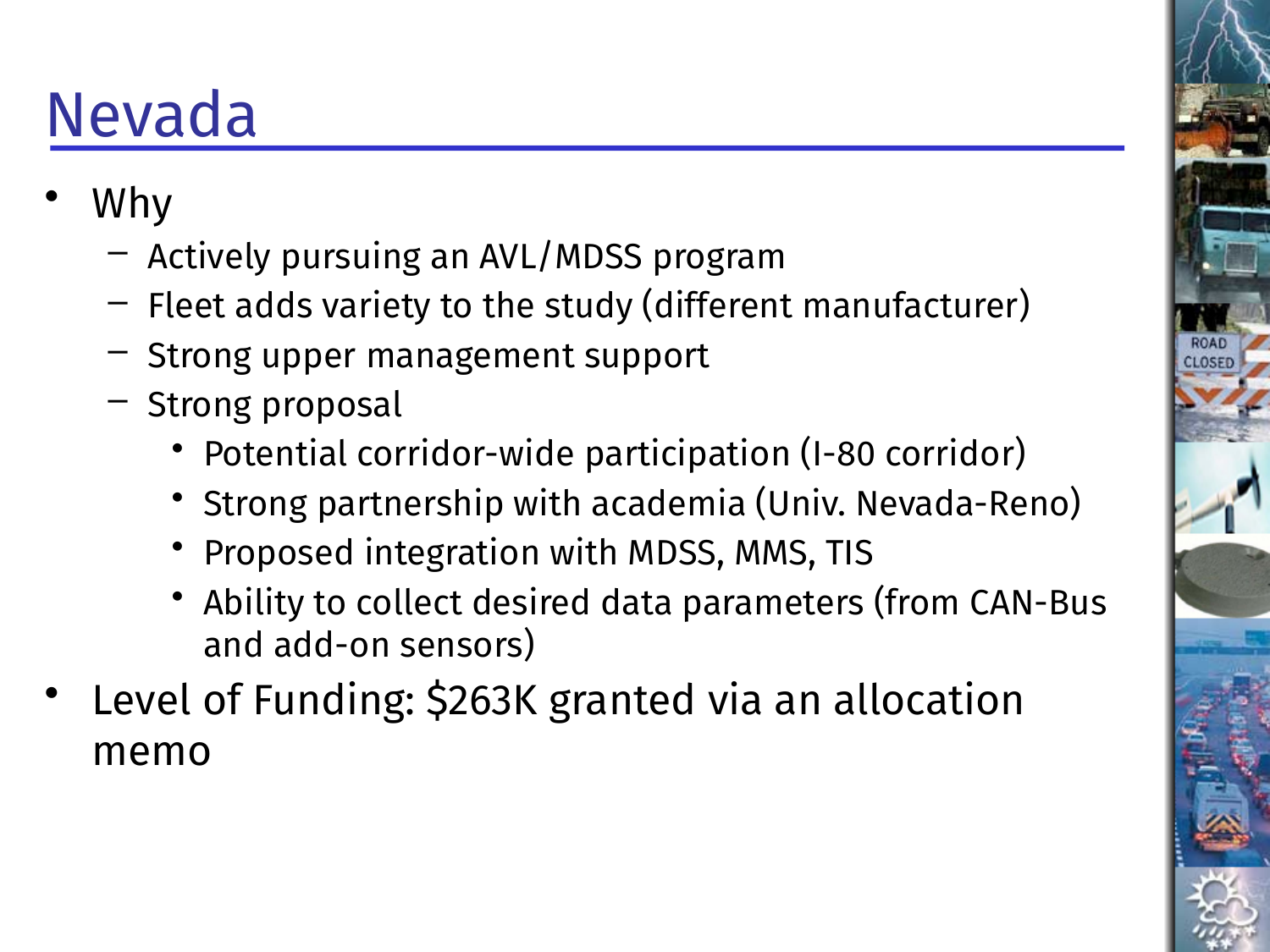

# Nevada
Why
Actively pursuing an AVL/MDSS program
Fleet adds variety to the study (different manufacturer)
Strong upper management support
Strong proposal
Potential corridor-wide participation (I-80 corridor)
Strong partnership with academia (Univ. Nevada-Reno)
Proposed integration with MDSS, MMS, TIS
Ability to collect desired data parameters (from CAN-Bus and add-on sensors)
Level of Funding: $263K granted via an allocation memo